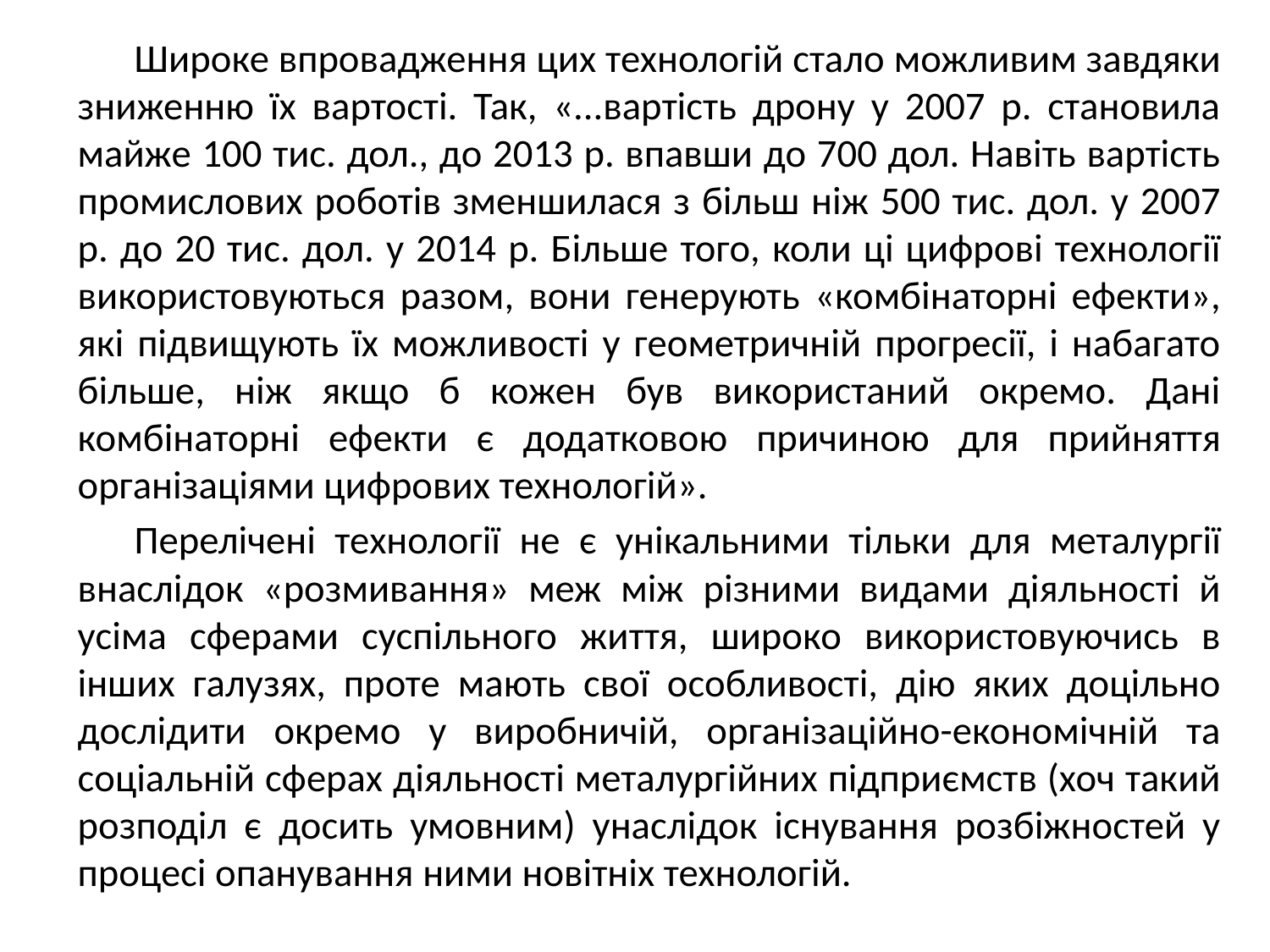

Широке впровадження цих технологій стало можливим завдяки зниженню їх вартості. Так, «...вартість дрону у 2007 р. становила майже 100 тис. дол., до 2013 р. впавши до 700 дол. Навіть вартість промислових роботів зменшилася з більш ніж 500 тис. дол. у 2007 р. до 20 тис. дол. у 2014 р. Більше того, коли ці цифрові технології використовуються разом, вони генерують «комбінаторні ефекти», які підвищують їх можливості у геометричній прогресії, і набагато більше, ніж якщо б кожен був використаний окремо. Дані комбінаторні ефекти є додатковою причиною для прийняття організаціями цифрових технологій».
Перелічені технології не є унікальними тільки для металургії внаслідок «розмивання» меж між різними видами діяльності й усіма сферами суспільного життя, широко використовуючись в інших галузях, проте мають свої особливості, дію яких доцільно дослідити окремо у виробничій, організаційно-економічній та соціальній сферах діяльності металургійних підприємств (хоч такий розподіл є досить умовним) унаслідок існування розбіжностей у процесі опанування ними новітніх технологій.